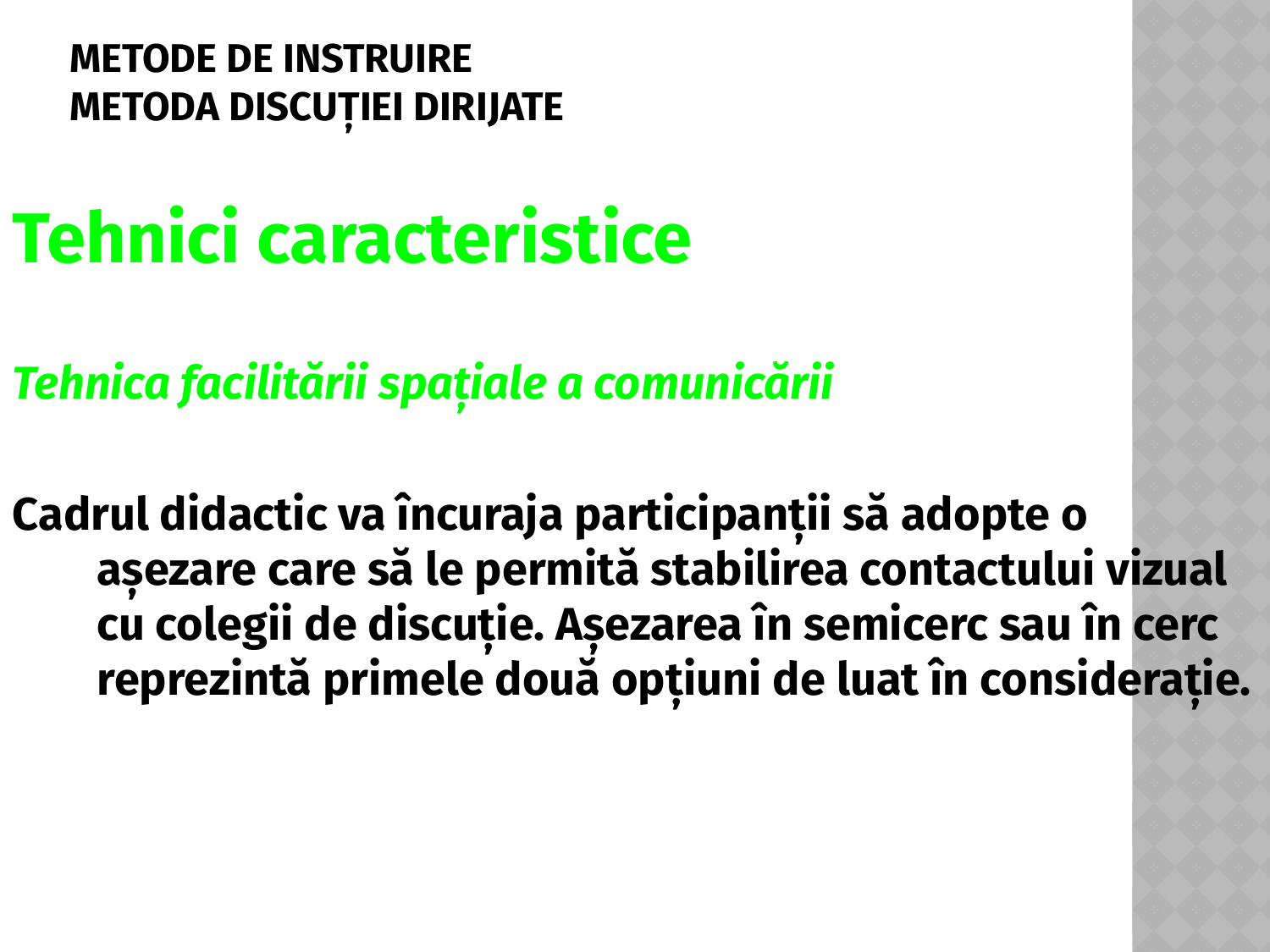

# METODE DE INSTRUIRE Metoda discuţiei dirijate
Tehnici caracteristice

Tehnica facilitării spaţiale a comunicării

Cadrul didactic va încuraja participanţii să adopte o aşezare care să le permită stabilirea contactului vizual cu colegii de discuţie. Aşezarea în semicerc sau în cerc reprezintă primele două opţiuni de luat în consideraţie.